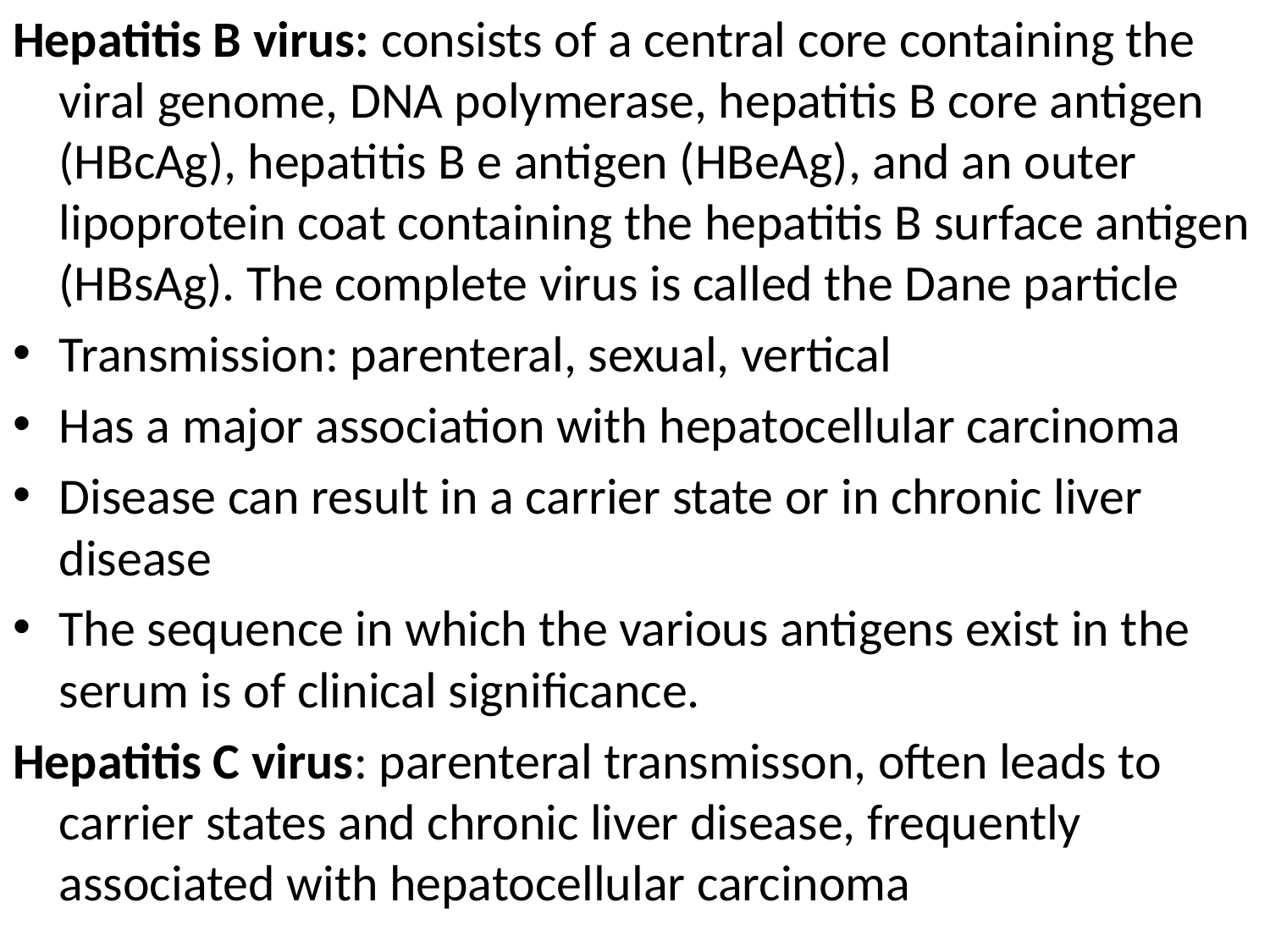

Hepatitis B virus: consists of a central core containing the viral genome, DNA polymerase, hepatitis B core antigen (HBcAg), hepatitis B e antigen (HBeAg), and an outer lipoprotein coat containing the hepatitis B surface antigen (HBsAg). The complete virus is called the Dane particle
Transmission: parenteral, sexual, vertical
Has a major association with hepatocellular carcinoma
Disease can result in a carrier state or in chronic liver disease
The sequence in which the various antigens exist in the serum is of clinical significance.
Hepatitis C virus: parenteral transmisson, often leads to carrier states and chronic liver disease, frequently associated with hepatocellular carcinoma